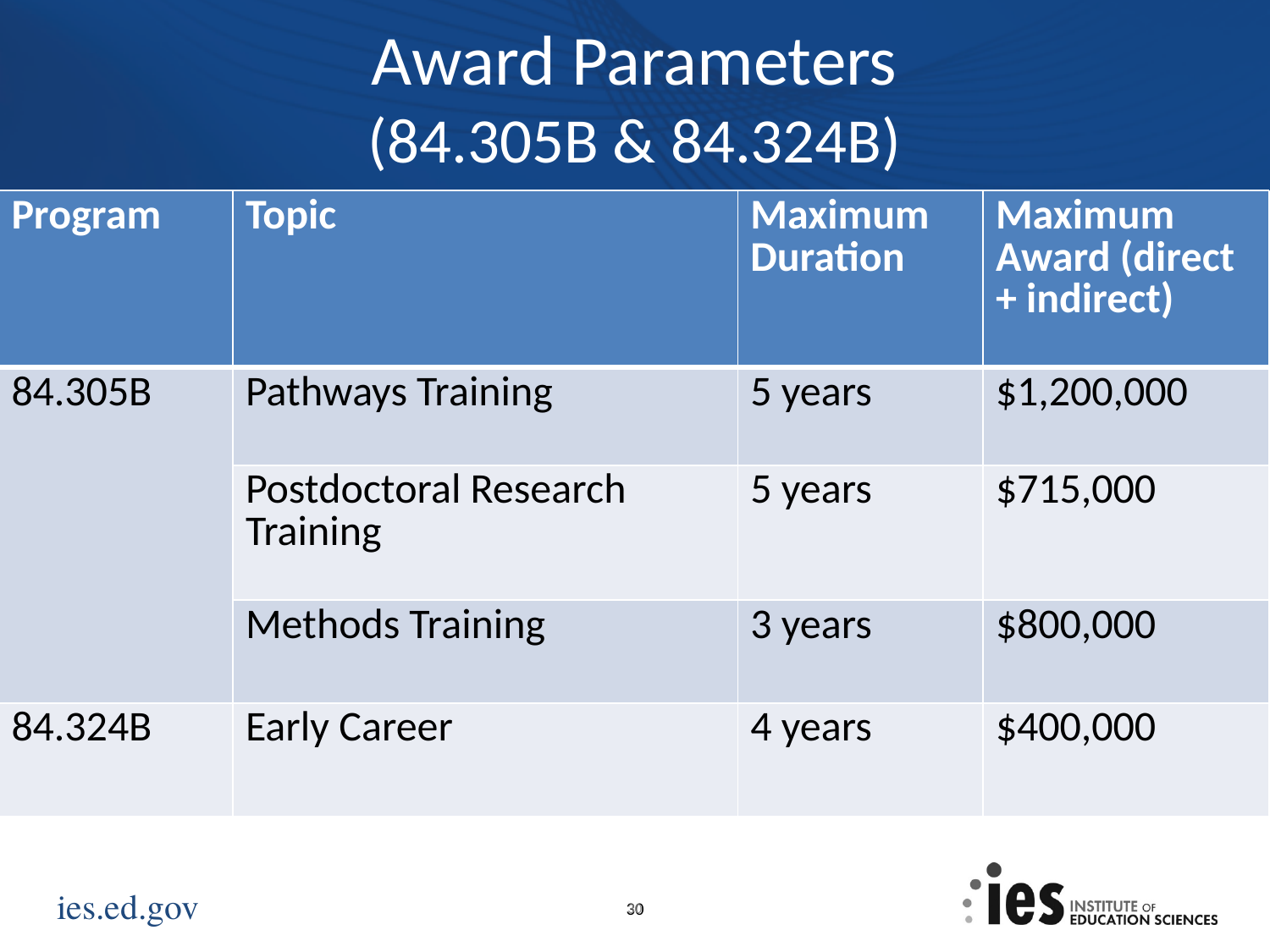

# Award Parameters (84.305B & 84.324B)
| Program | Topic | Maximum Duration | Maximum Award (direct + indirect) |
| --- | --- | --- | --- |
| 84.305B | Pathways Training | 5 years | $1,200,000 |
|  | Postdoctoral Research Training | 5 years | $715,000 |
|  | Methods Training | 3 years | $800,000 |
| 84.324B | Early Career | 4 years | $400,000 |
30